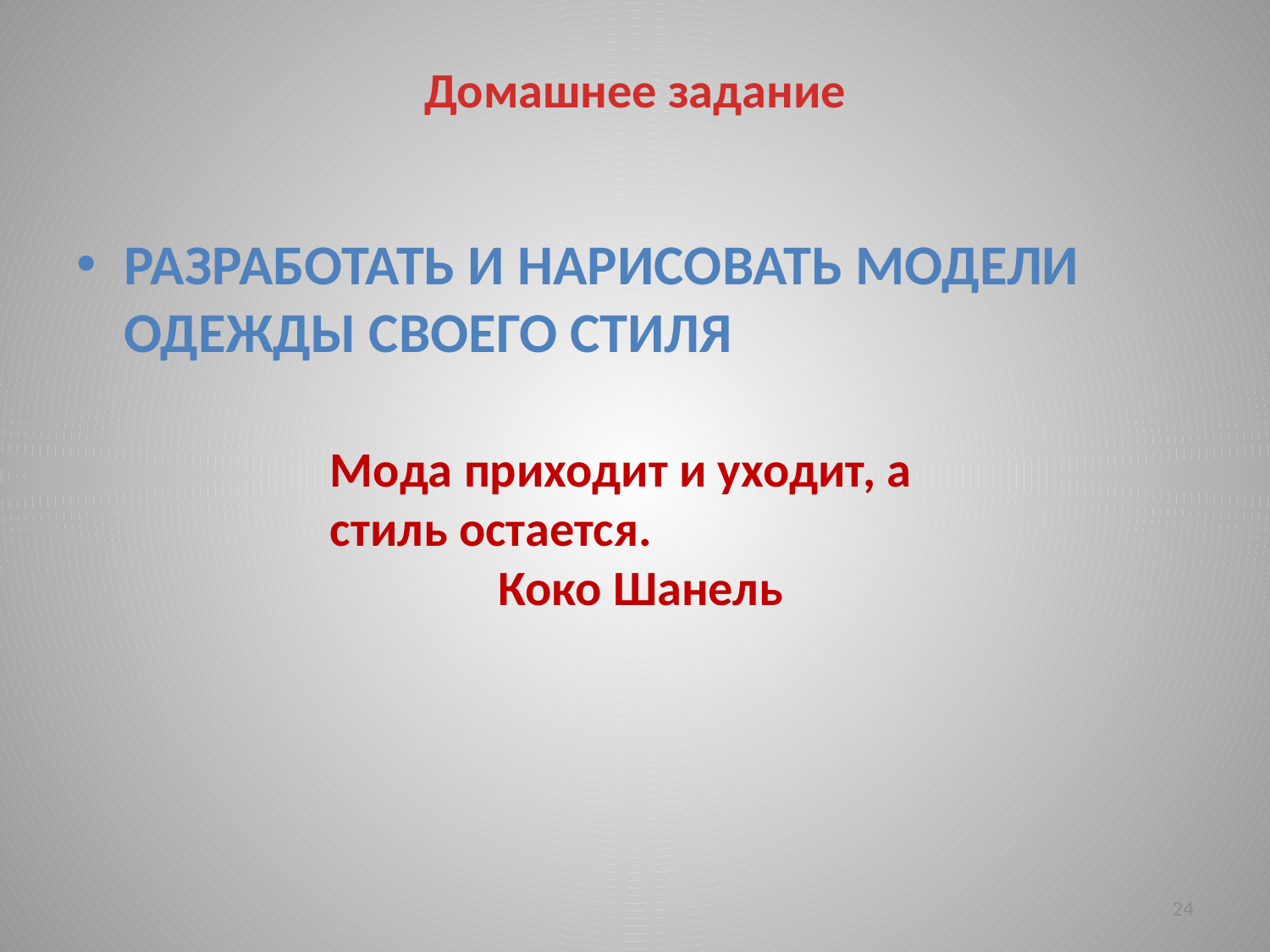

# Домашнее задание
Разработать и нарисовать модели одежды своего стиля

Мода приходит и уходит, а стиль остается.
               Коко Шанель
24